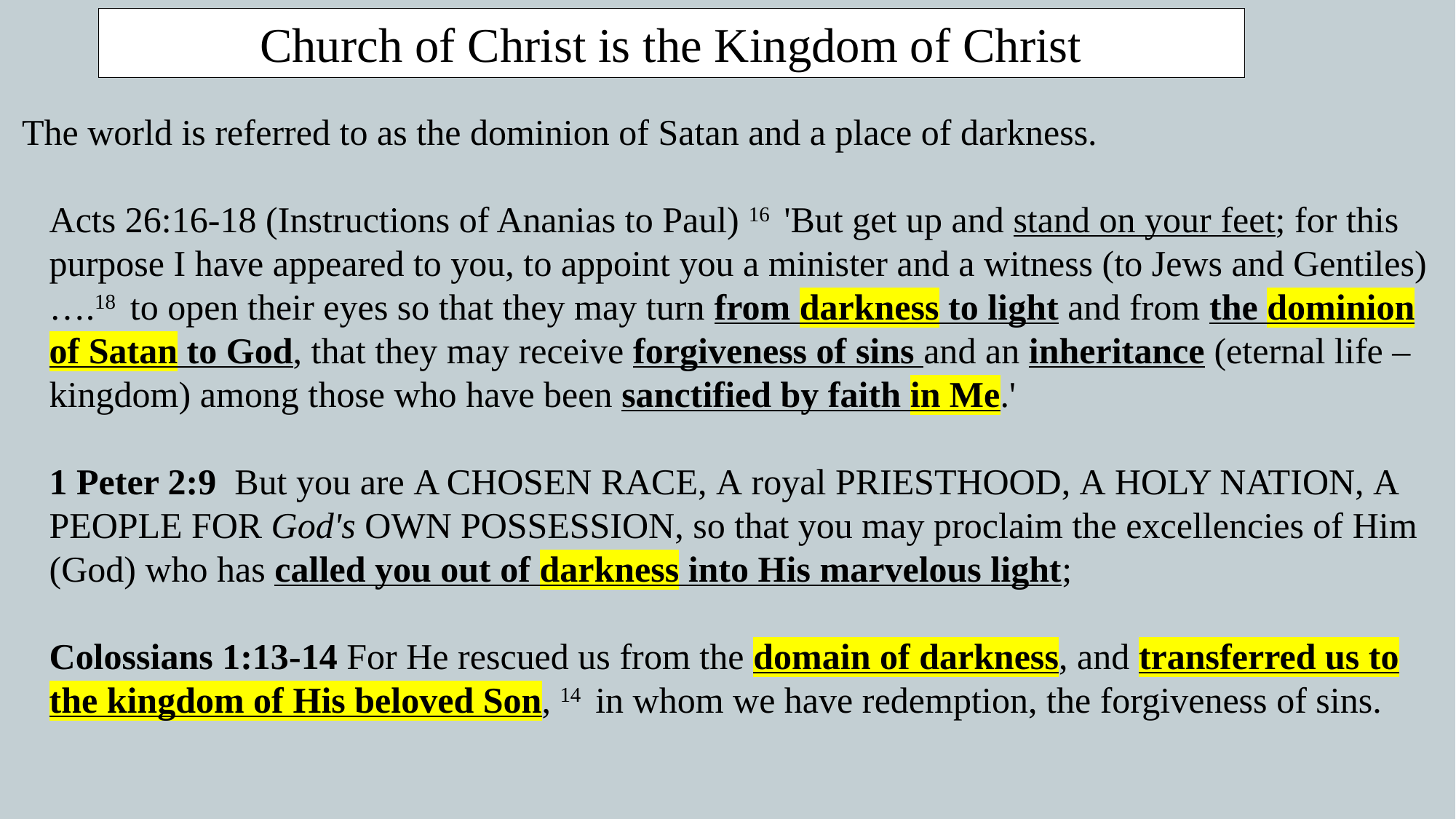

Church of Christ is the Kingdom of Christ
The world is referred to as the dominion of Satan and a place of darkness.

Acts 26:16-18 (Instructions of Ananias to Paul) 16  'But get up and stand on your feet; for this purpose I have appeared to you, to appoint you a minister and a witness (to Jews and Gentiles) ….18  to open their eyes so that they may turn from darkness to light and from the dominion of Satan to God, that they may receive forgiveness of sins and an inheritance (eternal life – kingdom) among those who have been sanctified by faith in Me.'

1 Peter 2:9  But you are A CHOSEN RACE, A royal PRIESTHOOD, A HOLY NATION, A PEOPLE FOR God's OWN POSSESSION, so that you may proclaim the excellencies of Him (God) who has called you out of darkness into His marvelous light;

Colossians 1:13-14 For He rescued us from the domain of darkness, and transferred us to the kingdom of His beloved Son, 14  in whom we have redemption, the forgiveness of sins.